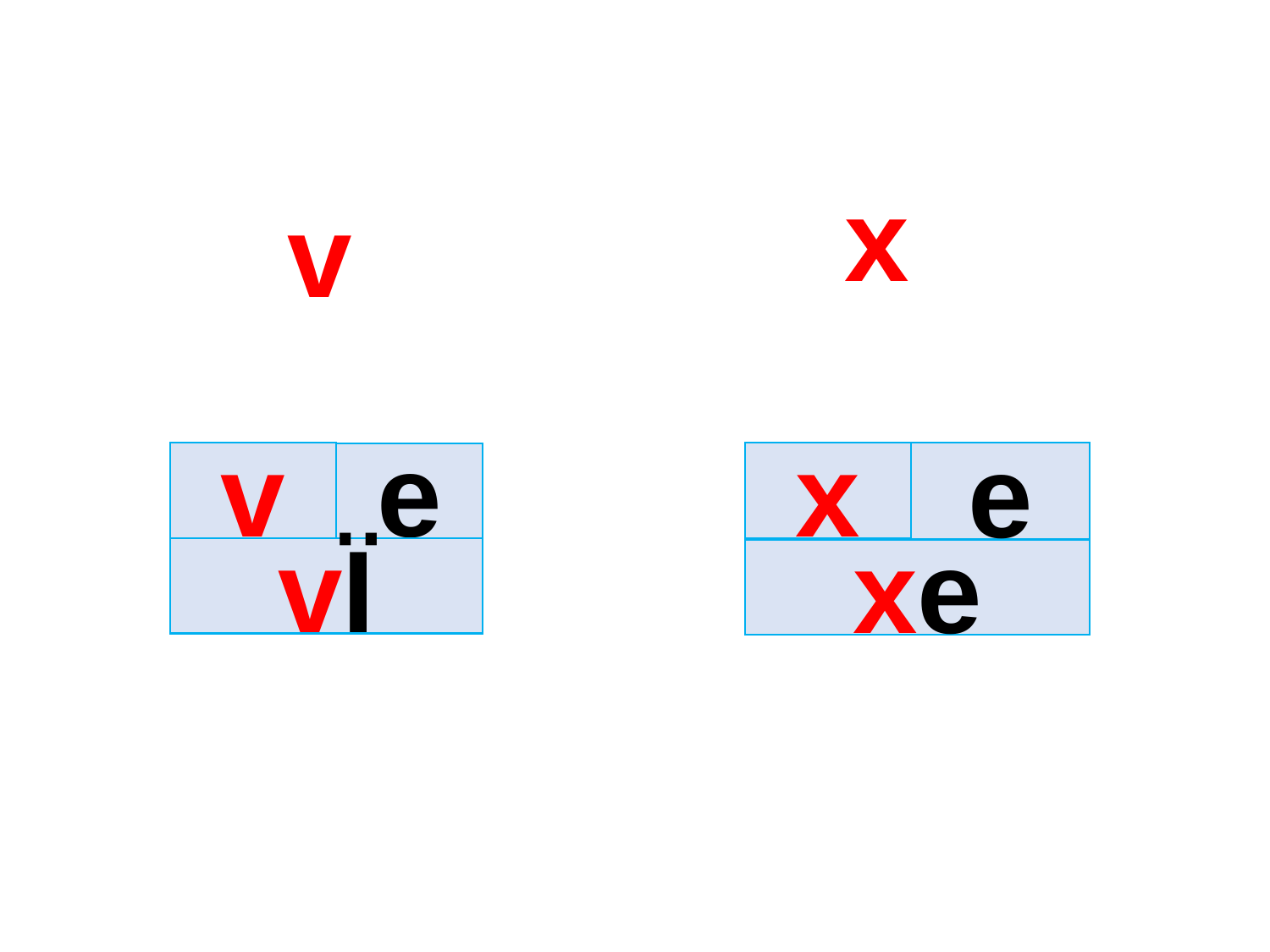

­­­­­­­­x
v
v
x
­e
e
vÏ
xe